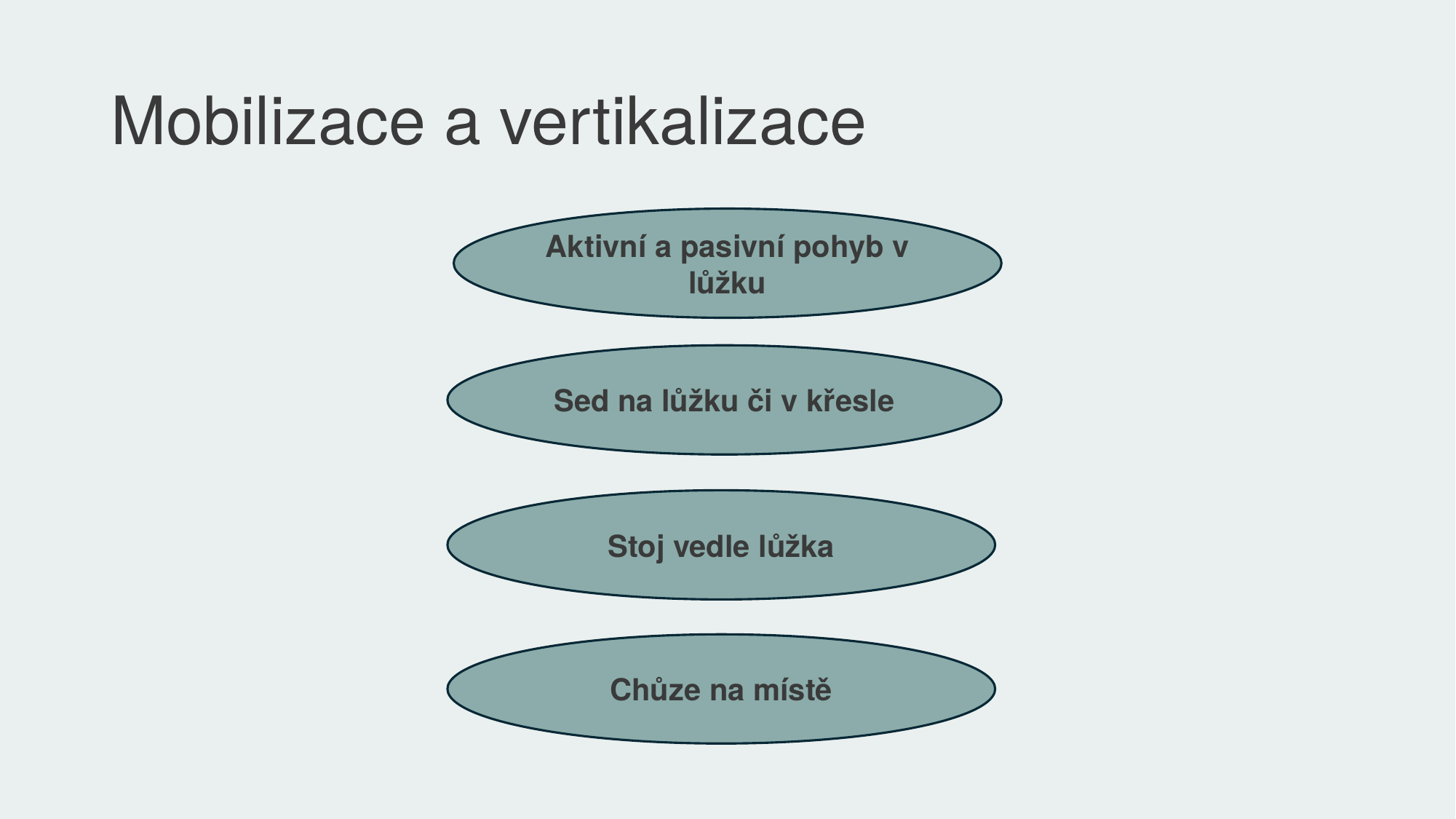

# Mobilizace a vertikalizace
Aktivní a pasivní pohyb v lůžku

Sed na lůžku či v křesle
Stoj vedle lůžka
Chůze na místě